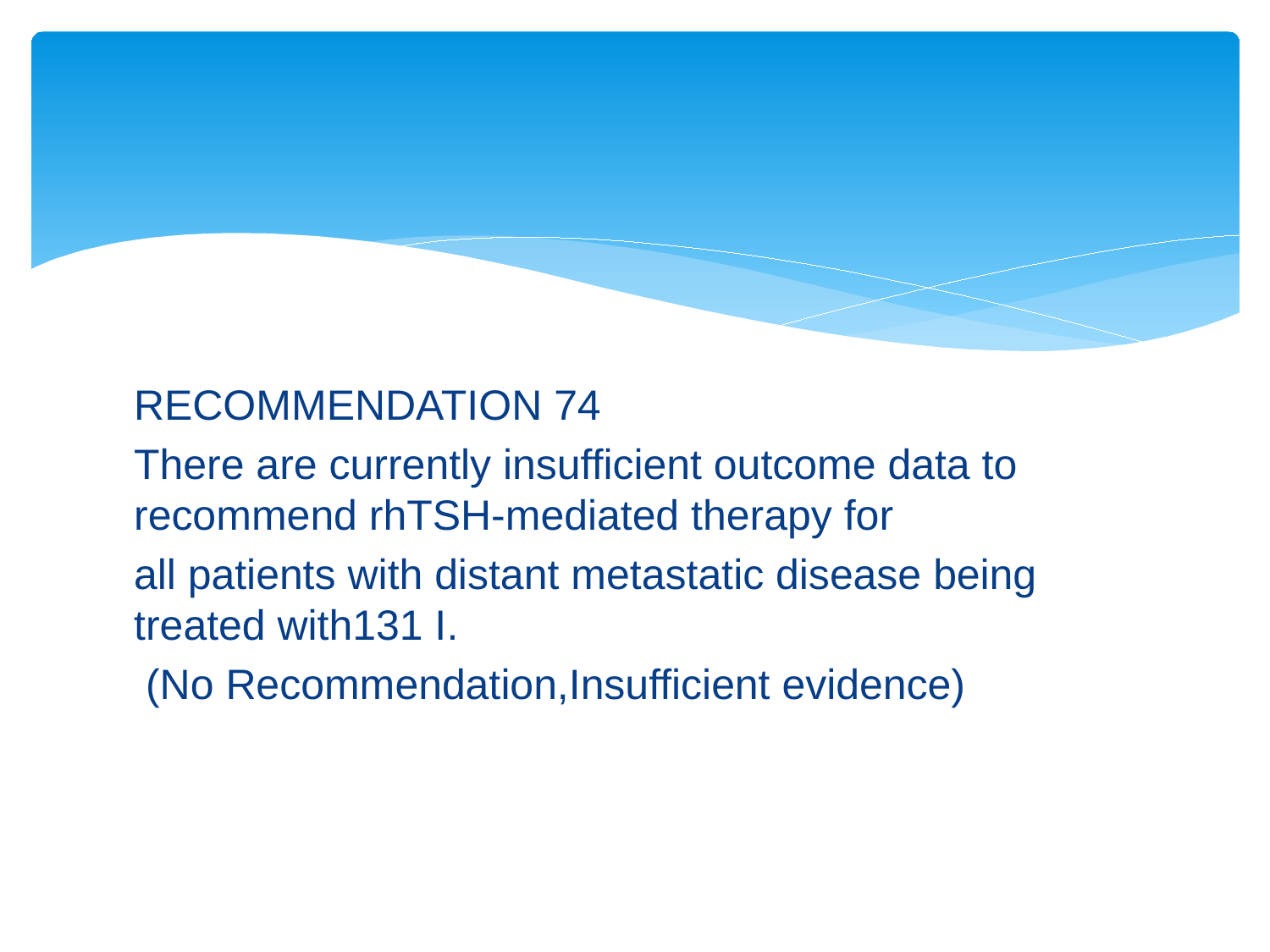

#
RECOMMENDATION 74
There are currently insufficient outcome data to recommend rhTSH-mediated therapy for
all patients with distant metastatic disease being treated with131 I.
 (No Recommendation,Insufficient evidence)